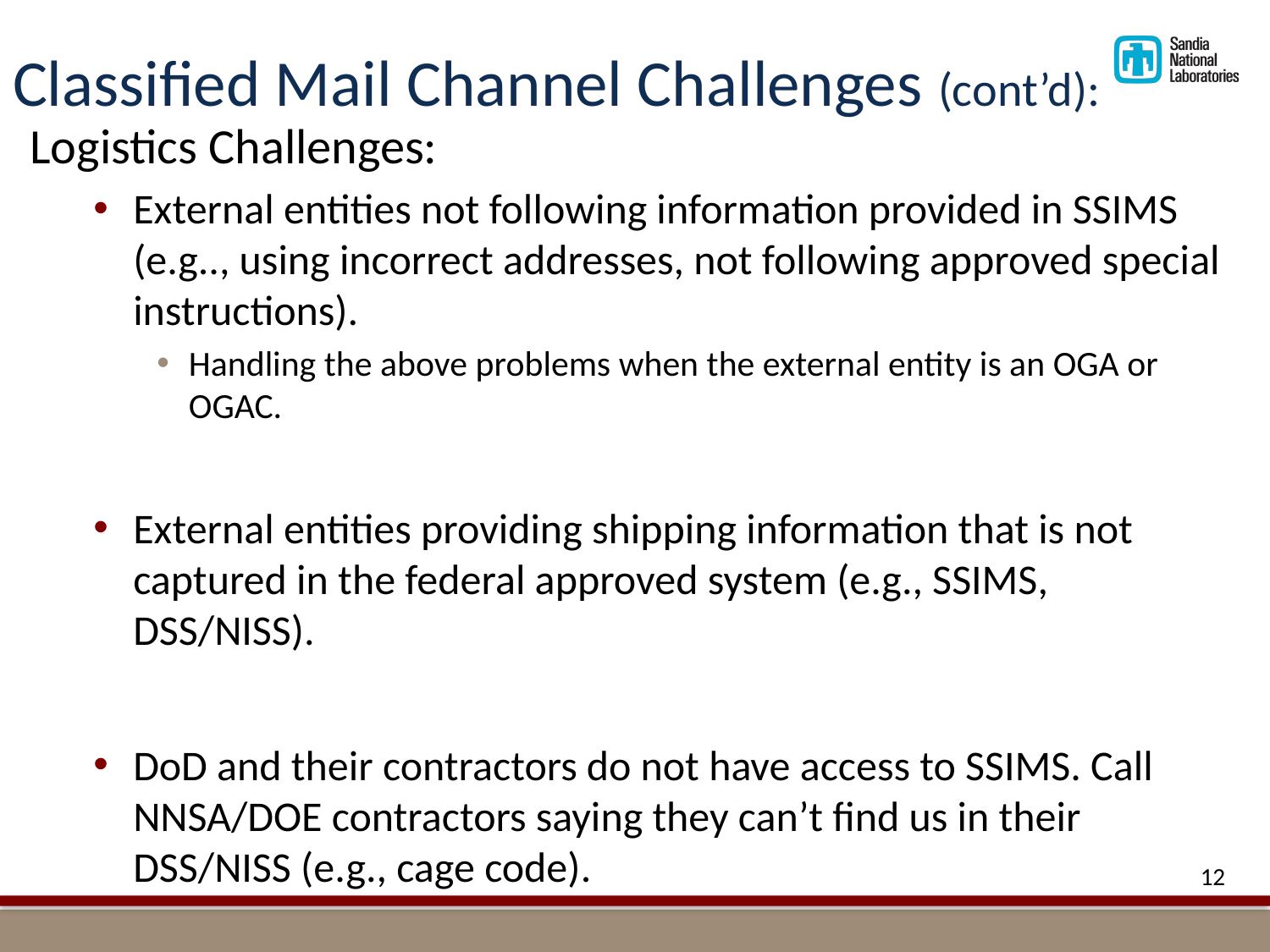

# Classified Mail Channel Challenges (cont’d):
Logistics Challenges:
External entities not following information provided in SSIMS (e.g.., using incorrect addresses, not following approved special instructions).
Handling the above problems when the external entity is an OGA or OGAC.

External entities providing shipping information that is not captured in the federal approved system (e.g., SSIMS, DSS/NISS).

DoD and their contractors do not have access to SSIMS. Call NNSA/DOE contractors saying they can’t find us in their DSS/NISS (e.g., cage code).

12